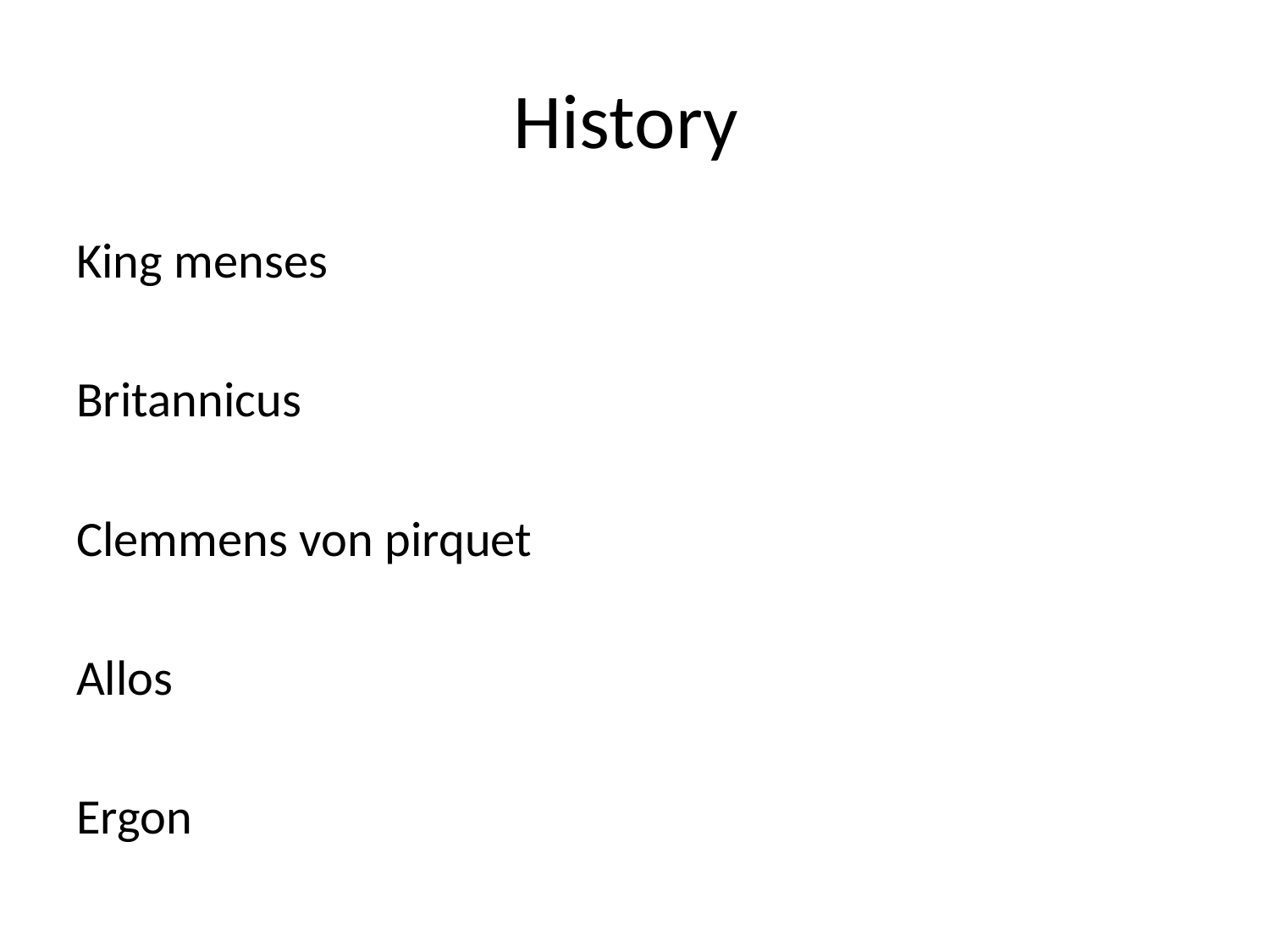

# History
King menses

Britannicus

Clemmens von pirquet

Allos

Ergon